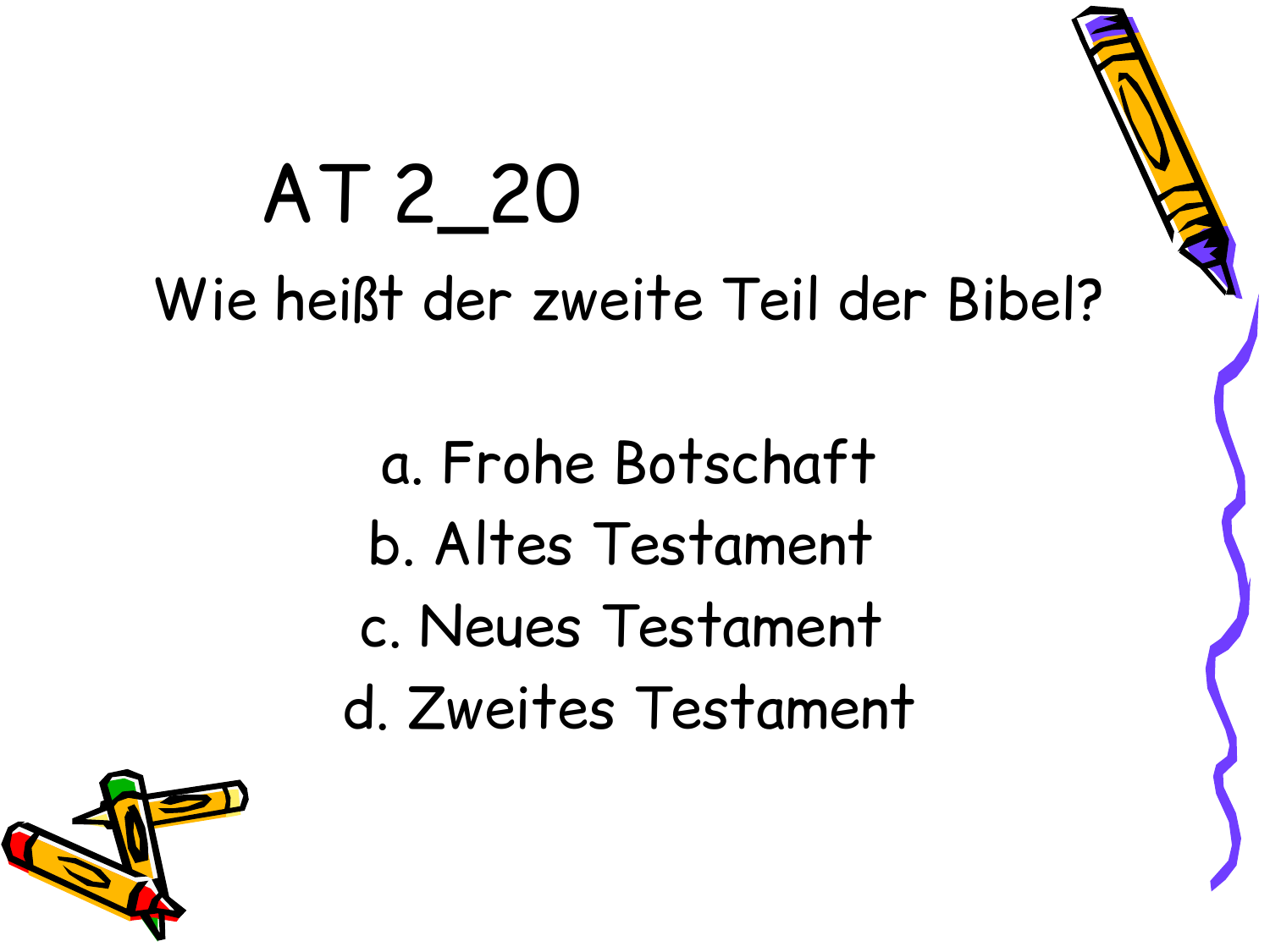

AT 2_20
Wie heißt der zweite Teil der Bibel?

a. Frohe Botschaft
b. Altes Testament
c. Neues Testament
d. Zweites Testament